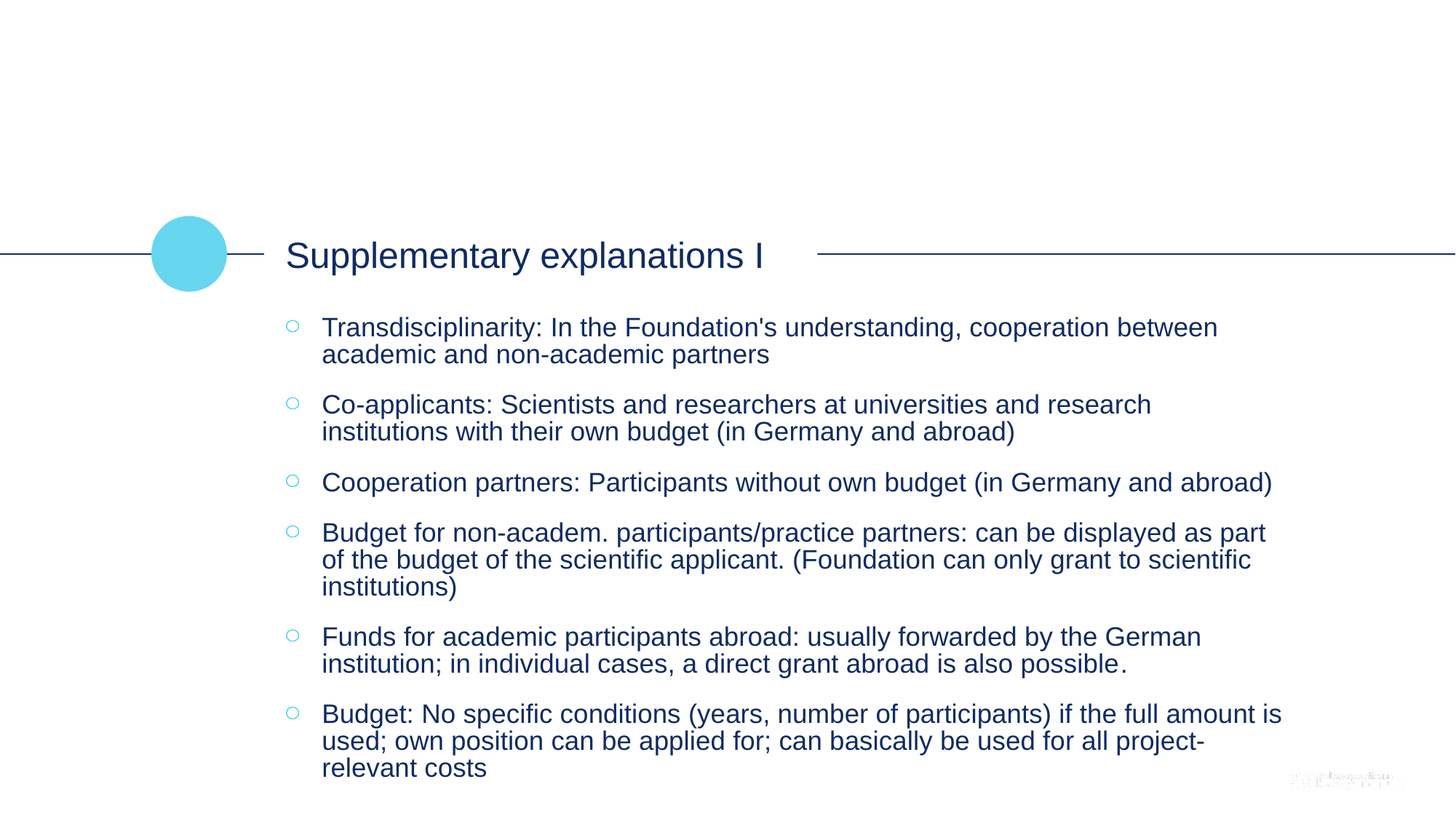

Supplementary explanations I
Transdisciplinarity: In the Foundation's understanding, cooperation between academic and non-academic partners
Co-applicants: Scientists and researchers at universities and research institutions with their own budget (in Germany and abroad)
Cooperation partners: Participants without own budget (in Germany and abroad)
Budget for non-academ. participants/practice partners: can be displayed as part of the budget of the scientific applicant. (Foundation can only grant to scientific institutions)
Funds for academic participants abroad: usually forwarded by the German institution; in individual cases, a direct grant abroad is also possible.
Budget: No specific conditions (years, number of participants) if the full amount is used; own position can be applied for; can basically be used for all project-relevant costs